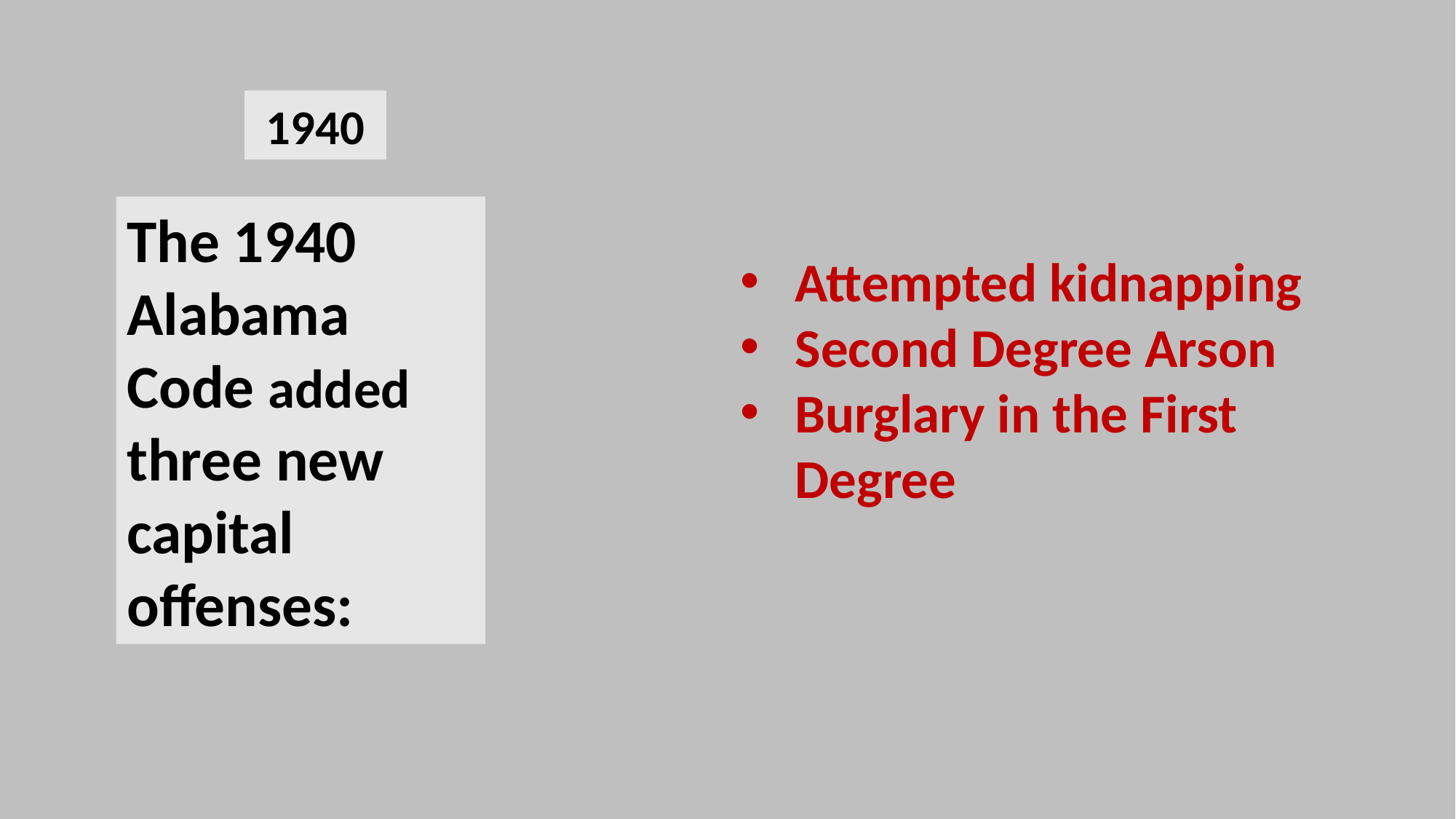

1940
The 1940 Alabama Code added three new capital offenses:
Attempted kidnapping
Second Degree Arson
Burglary in the First Degree